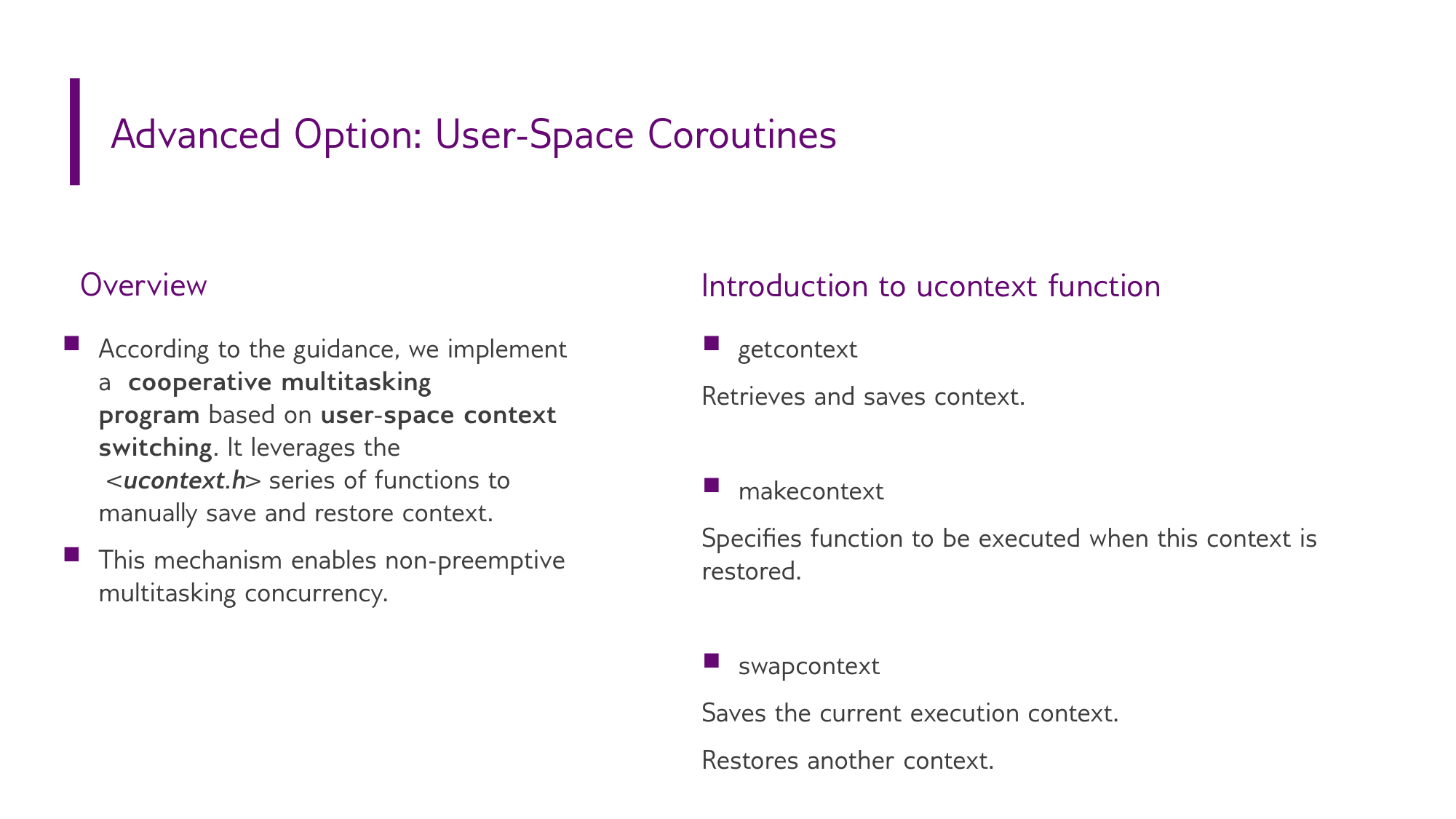

# Advanced Option: User-Space Coroutines
Overview
Introduction to ucontext function
According to the guidance, we implement a  cooperative multitasking program based on user-space context switching. It leverages the  <ucontext.h> series of functions to manually save and restore context.
This mechanism enables non-preemptive multitasking concurrency.

getcontext
Retrieves and saves context.

makecontext
Specifies function to be executed when this context is restored.

swapcontext
Saves the current execution context.
Restores another context.